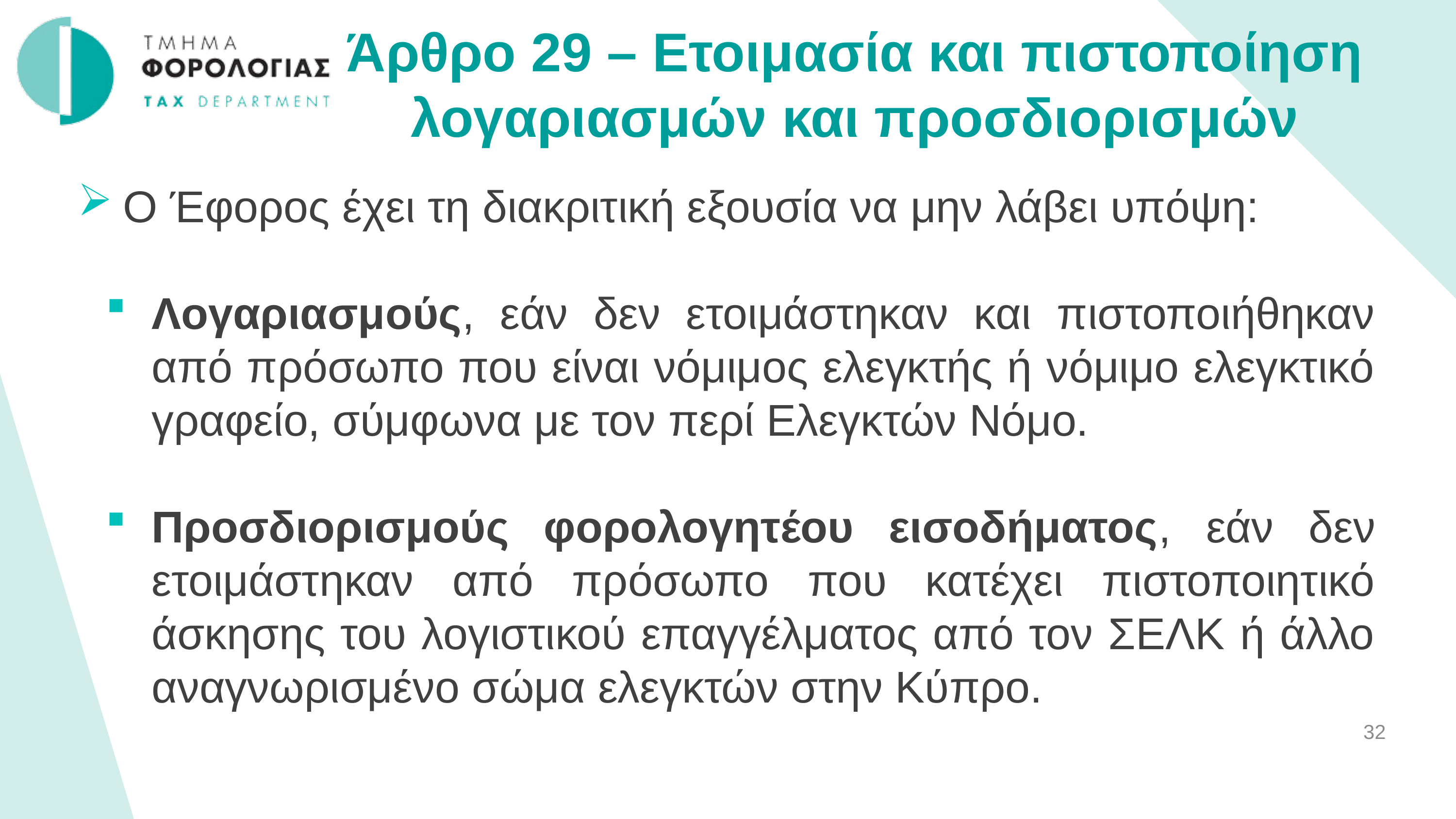

Άρθρο 29 – Ετοιμασία και πιστοποίηση λογαριασμών και προσδιορισμών
Ο Έφορος έχει τη διακριτική εξουσία να μην λάβει υπόψη:

Λογαριασμούς, εάν δεν ετοιμάστηκαν και πιστοποιήθηκαν από πρόσωπο που είναι νόμιμος ελεγκτής ή νόμιμο ελεγκτικό γραφείο, σύμφωνα με τον περί Ελεγκτών Νόμο.

Προσδιορισμούς φορολογητέου εισοδήματος, εάν δεν ετοιμάστηκαν από πρόσωπο που κατέχει πιστοποιητικό άσκησης του λογιστικού επαγγέλματος από τον ΣΕΛΚ ή άλλο αναγνωρισμένο σώμα ελεγκτών στην Κύπρο.

32